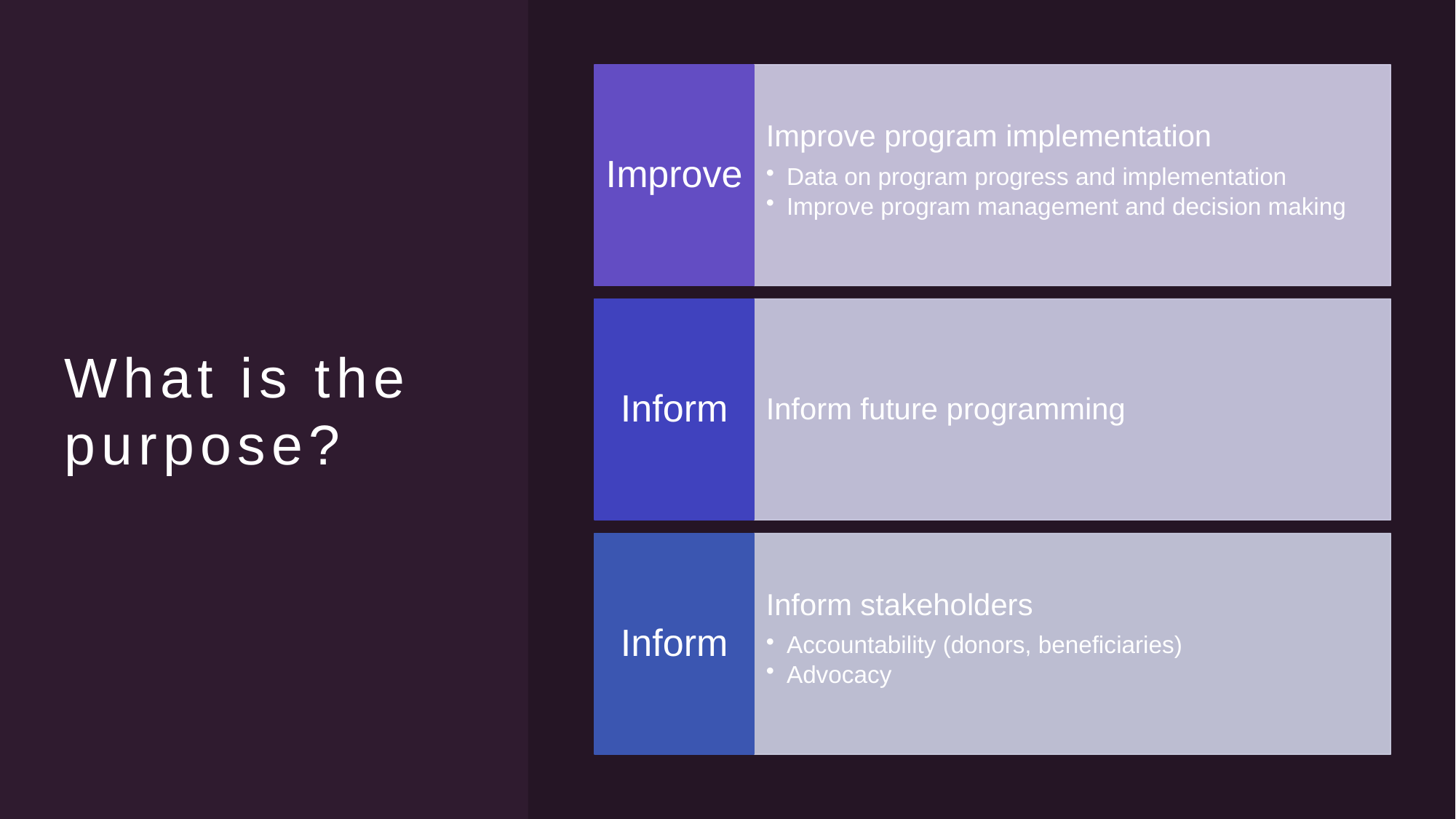

Improve program implementation
Data on program progress and implementation
Improve program management and decision making
Improve
Inform future programming
Inform
Inform stakeholders
Accountability (donors, beneficiaries)
Advocacy
Inform
# What is the purpose?